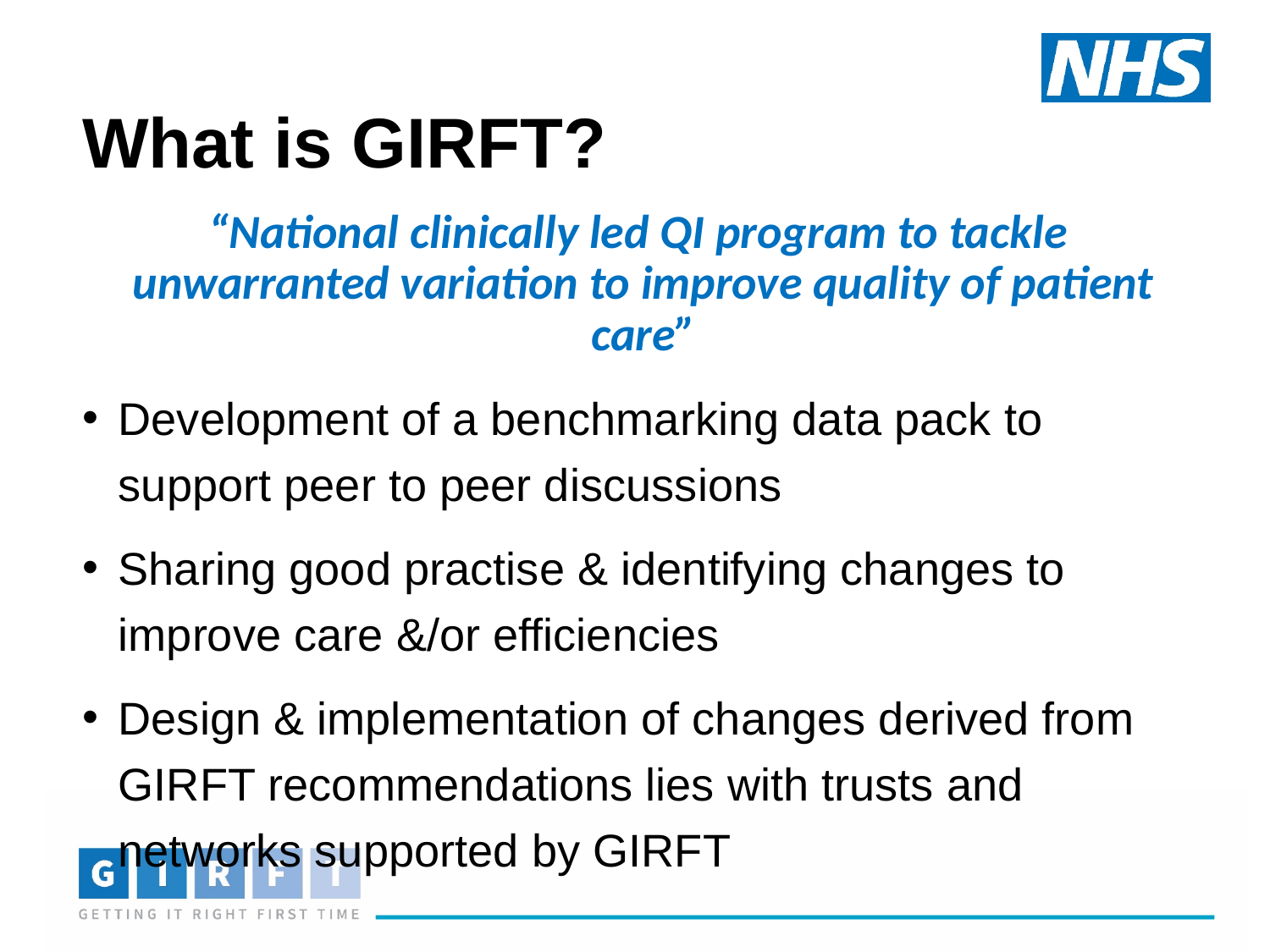

# What is GIRFT?
“National clinically led QI program to tackle  unwarranted variation to improve quality of patient care”
Development of a benchmarking data pack to support peer to peer discussions
Sharing good practise & identifying changes to improve care &/or efficiencies
Design & implementation of changes derived from GIRFT recommendations lies with trusts and networks supported by GIRFT